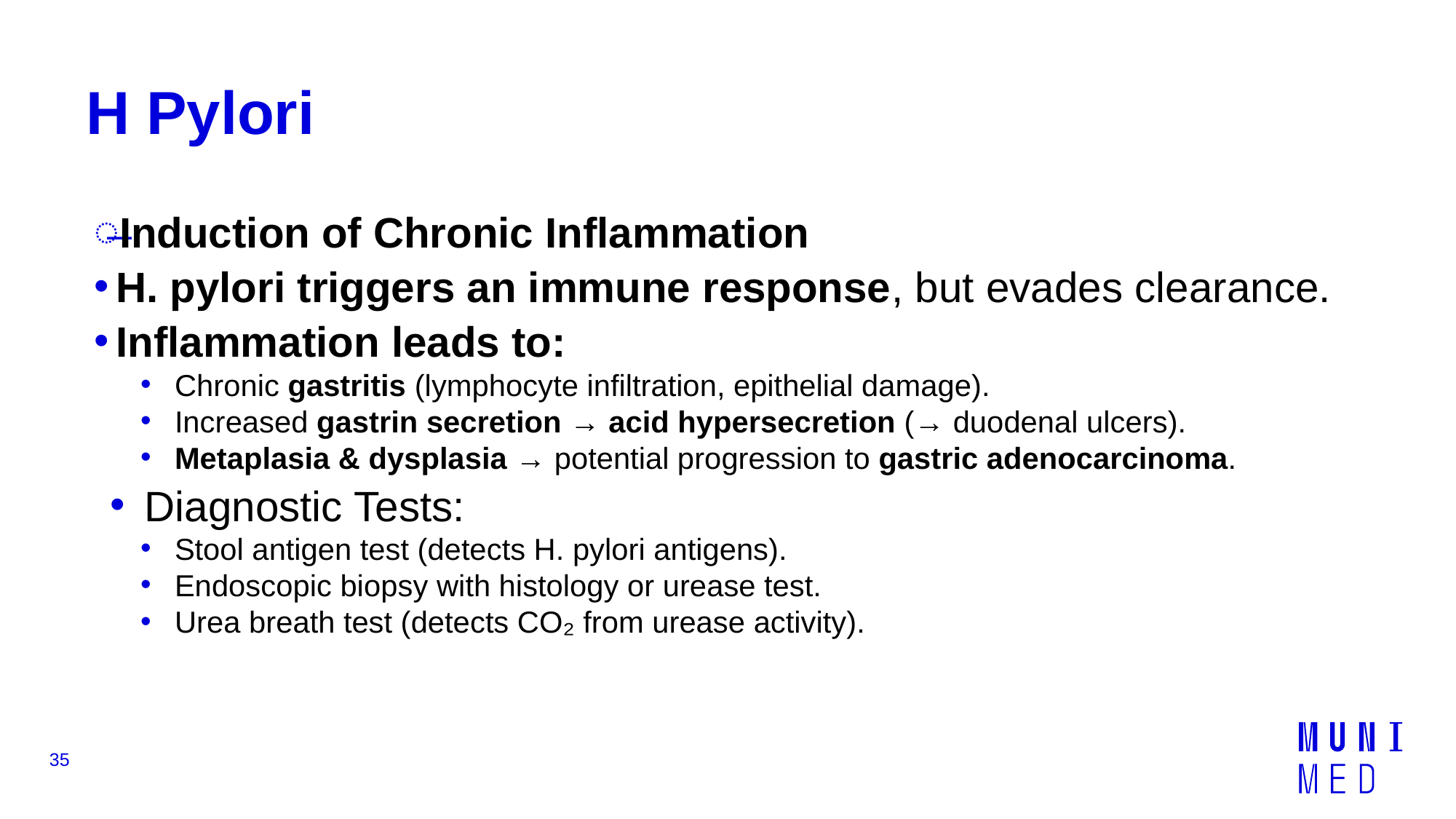

# H Pylori
Induction of Chronic Inflammation
H. pylori triggers an immune response, but evades clearance.
Inflammation leads to:
Chronic gastritis (lymphocyte infiltration, epithelial damage).
Increased gastrin secretion → acid hypersecretion (→ duodenal ulcers).
Metaplasia & dysplasia → potential progression to gastric adenocarcinoma.
Diagnostic Tests:
Stool antigen test (detects H. pylori antigens).
Endoscopic biopsy with histology or urease test.
Urea breath test (detects CO₂ from urease activity).

35